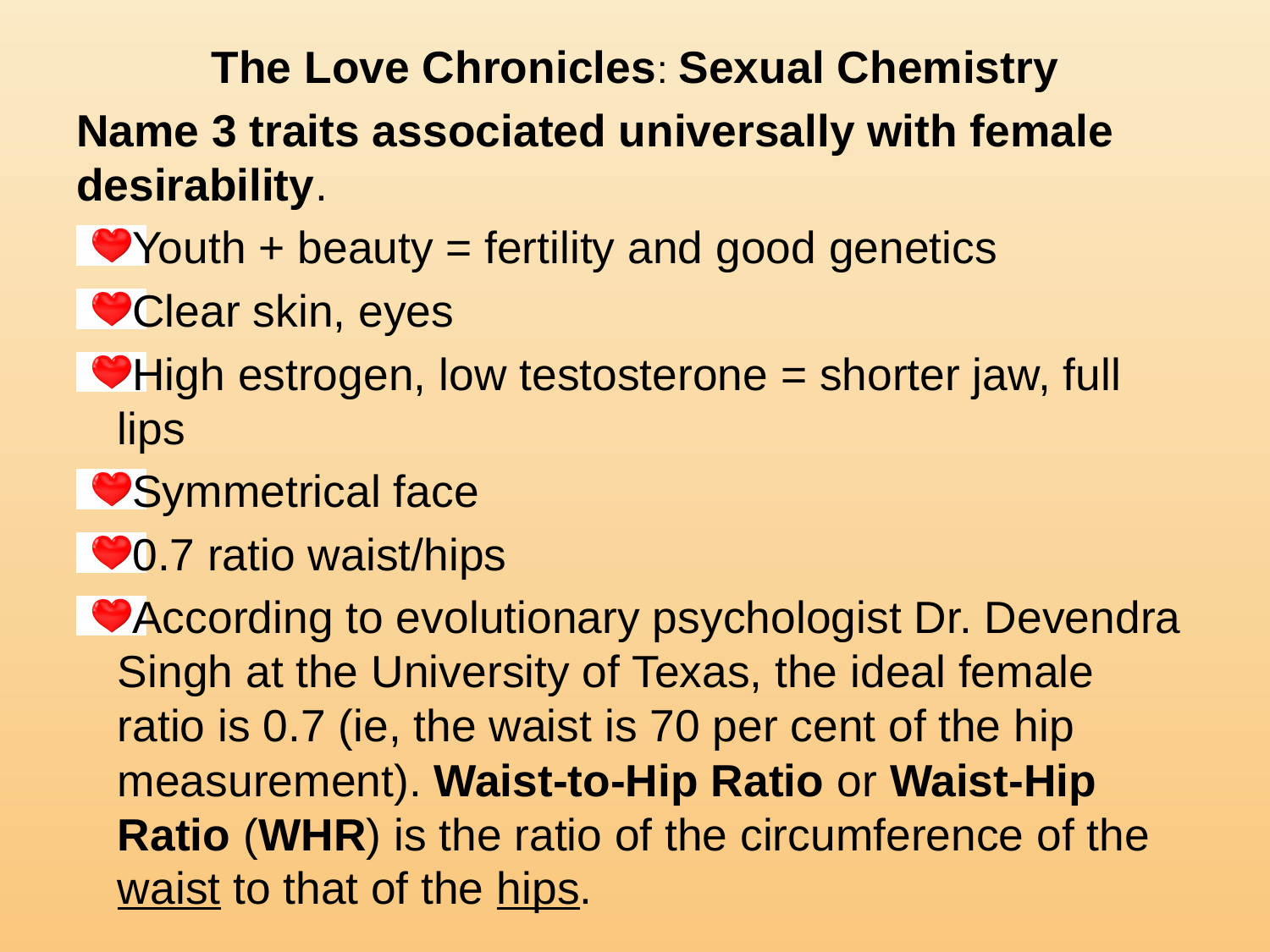

The Love Chronicles: Sexual Chemistry
Name 3 traits associated universally with female desirability.
Youth + beauty = fertility and good genetics
Clear skin, eyes
High estrogen, low testosterone = shorter jaw, full lips
Symmetrical face
0.7 ratio waist/hips
According to evolutionary psychologist Dr. Devendra Singh at the University of Texas, the ideal female ratio is 0.7 (ie, the waist is 70 per cent of the hip measurement). Waist-to-Hip Ratio or Waist-Hip Ratio (WHR) is the ratio of the circumference of the waist to that of the hips.